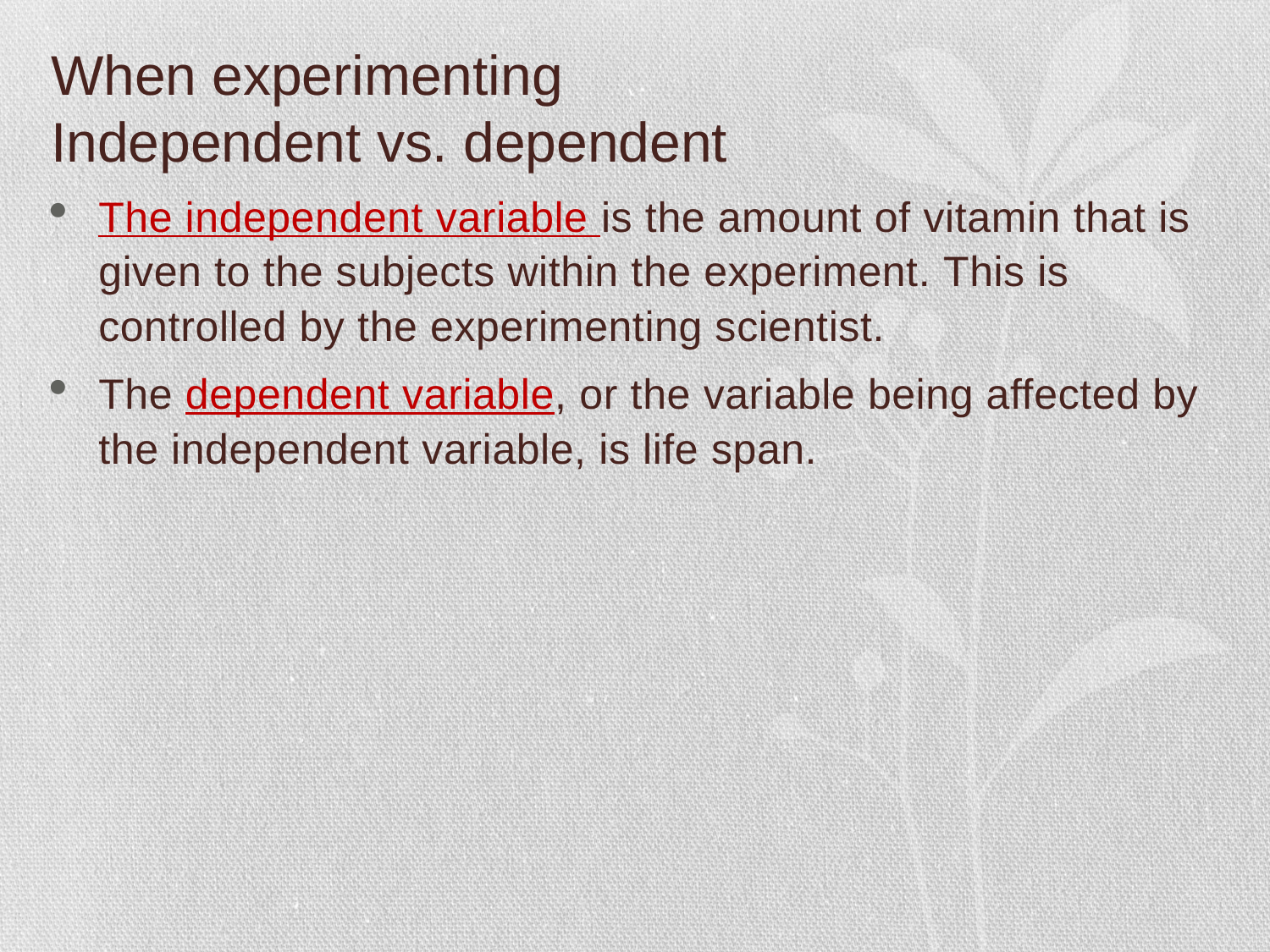

# When experimenting Independent vs. dependent
The independent variable is the amount of vitamin that is given to the subjects within the experiment. This is controlled by the experimenting scientist.
The dependent variable, or the variable being affected by the independent variable, is life span.